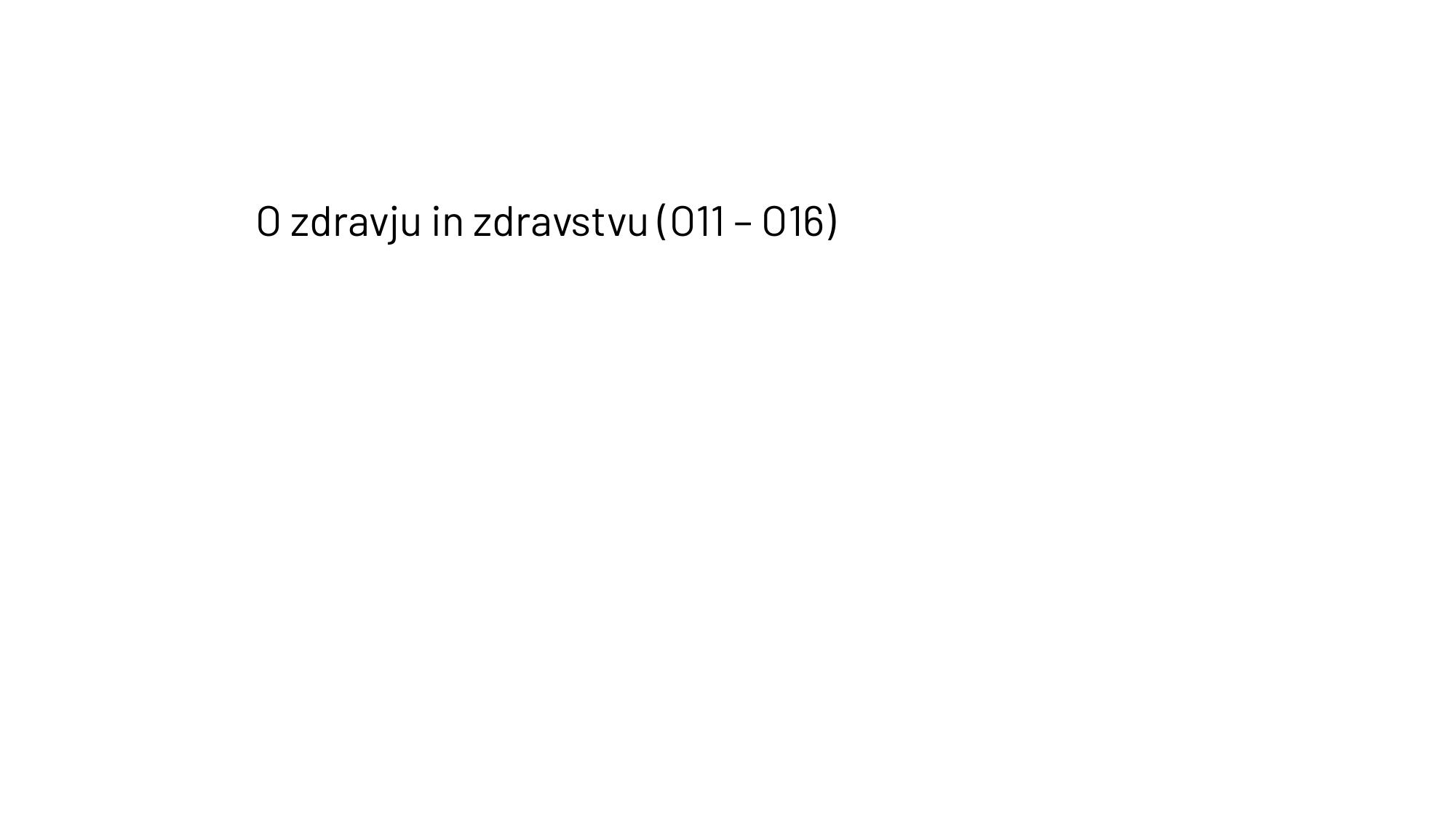

O zdravju in zdravstvu (O11 – O16)